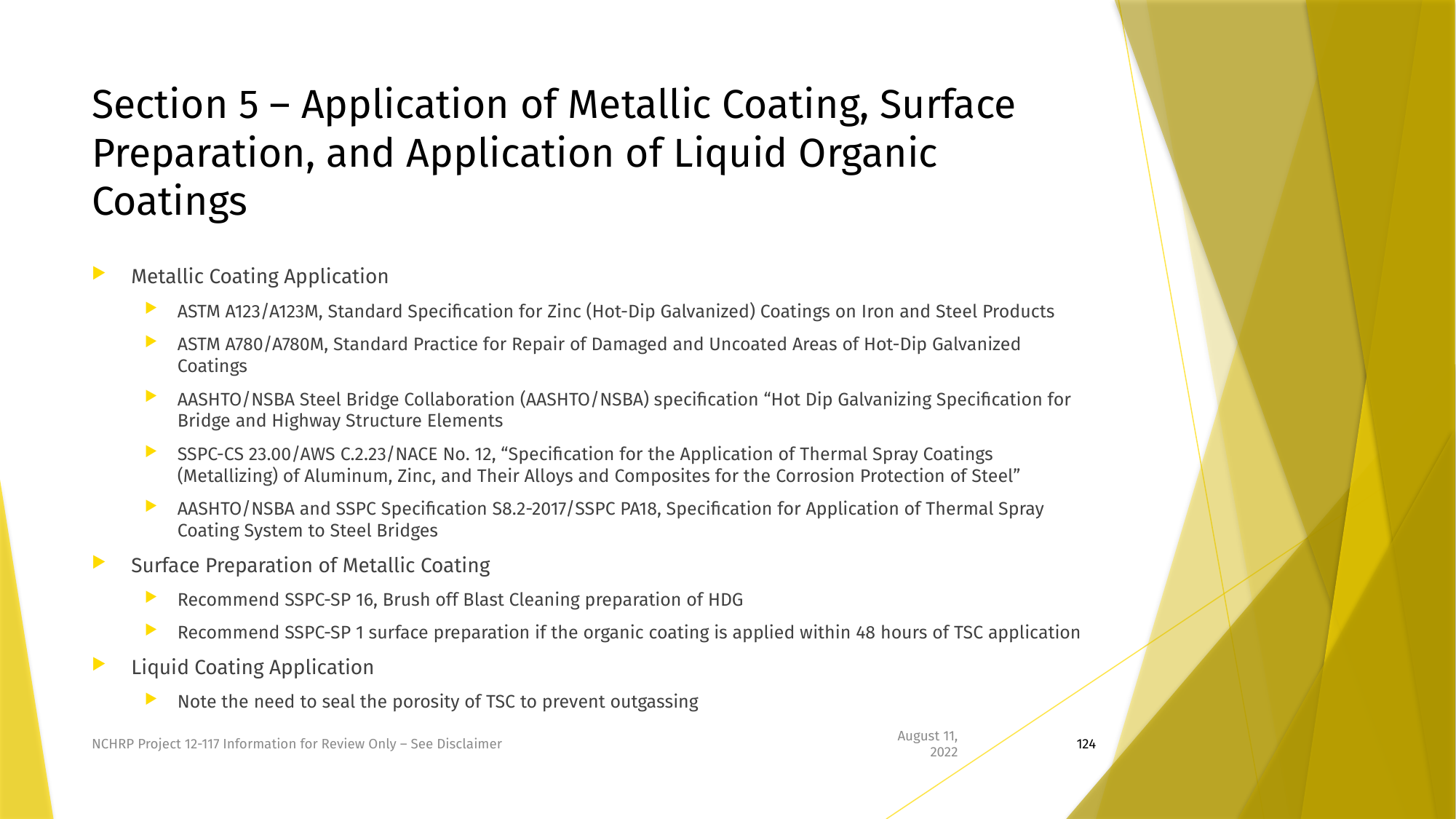

# Section 5 – Application of Metallic Coating, Surface Preparation, and Application of Liquid Organic Coatings
Metallic Coating Application
ASTM A123/A123M, Standard Specification for Zinc (Hot-Dip Galvanized) Coatings on Iron and Steel Products
ASTM A780/A780M, Standard Practice for Repair of Damaged and Uncoated Areas of Hot-Dip Galvanized Coatings
AASHTO/NSBA Steel Bridge Collaboration (AASHTO/NSBA) specification “Hot Dip Galvanizing Specification for Bridge and Highway Structure Elements
SSPC-CS 23.00/AWS C.2.23/NACE No. 12, “Specification for the Application of Thermal Spray Coatings (Metallizing) of Aluminum, Zinc, and Their Alloys and Composites for the Corrosion Protection of Steel”
AASHTO/NSBA and SSPC Specification S8.2-2017/SSPC PA18, Specification for Application of Thermal Spray Coating System to Steel Bridges
Surface Preparation of Metallic Coating
Recommend SSPC-SP 16, Brush off Blast Cleaning preparation of HDG
Recommend SSPC-SP 1 surface preparation if the organic coating is applied within 48 hours of TSC application
Liquid Coating Application
Note the need to seal the porosity of TSC to prevent outgassing
NCHRP Project 12-117 Information for Review Only – See Disclaimer
August 11, 2022
124